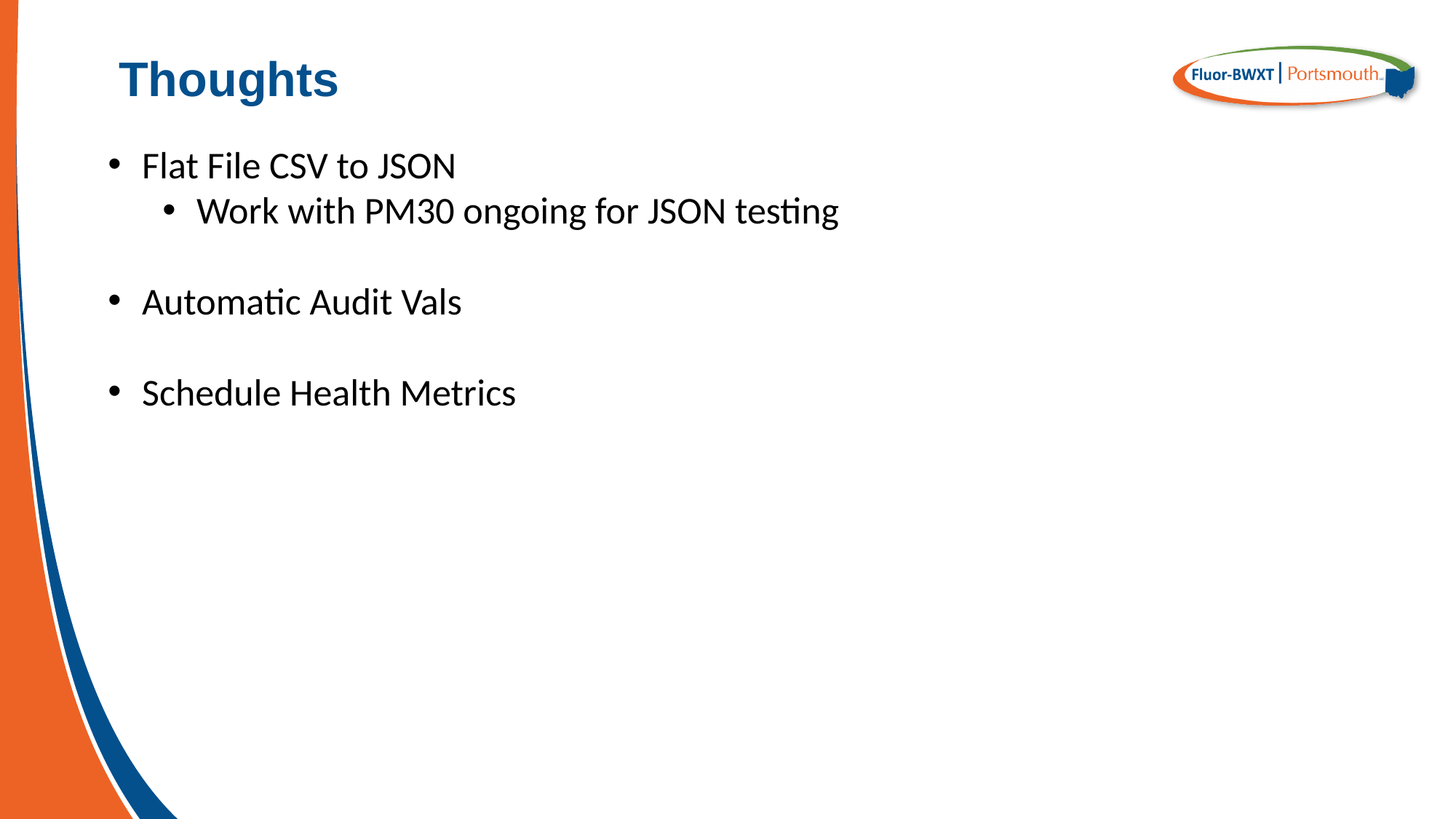

# Thoughts
Flat File CSV to JSON
Work with PM30 ongoing for JSON testing

Automatic Audit Vals

Schedule Health Metrics